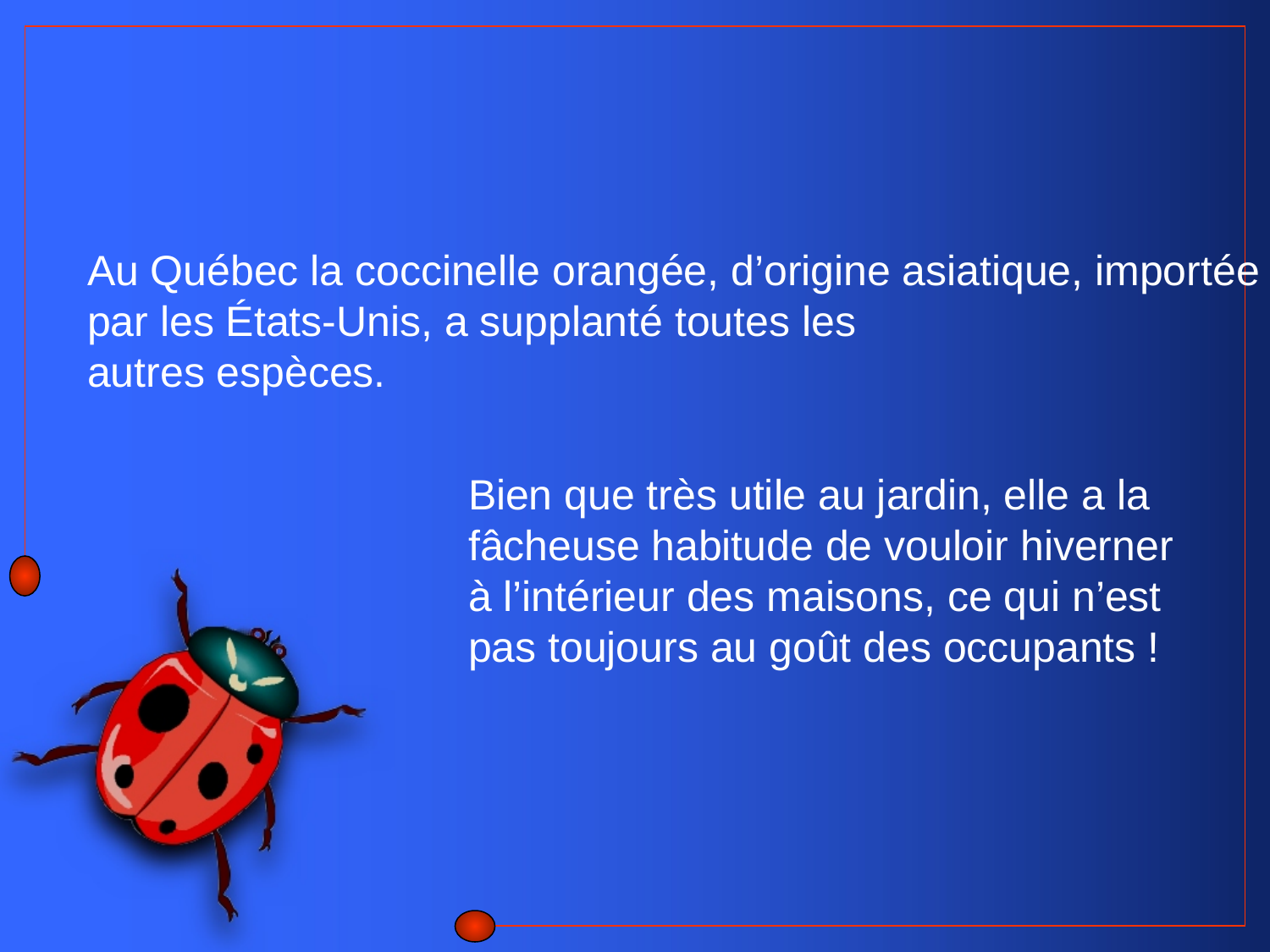

Au Québec la coccinelle orangée, d’origine asiatique, importée par les États-Unis, a supplanté toutes les
autres espèces.

			Bien que très utile au jardin, elle a la 				fâcheuse habitude de vouloir hiverner
			à l’intérieur des maisons, ce qui n’est
			pas toujours au goût des occupants !